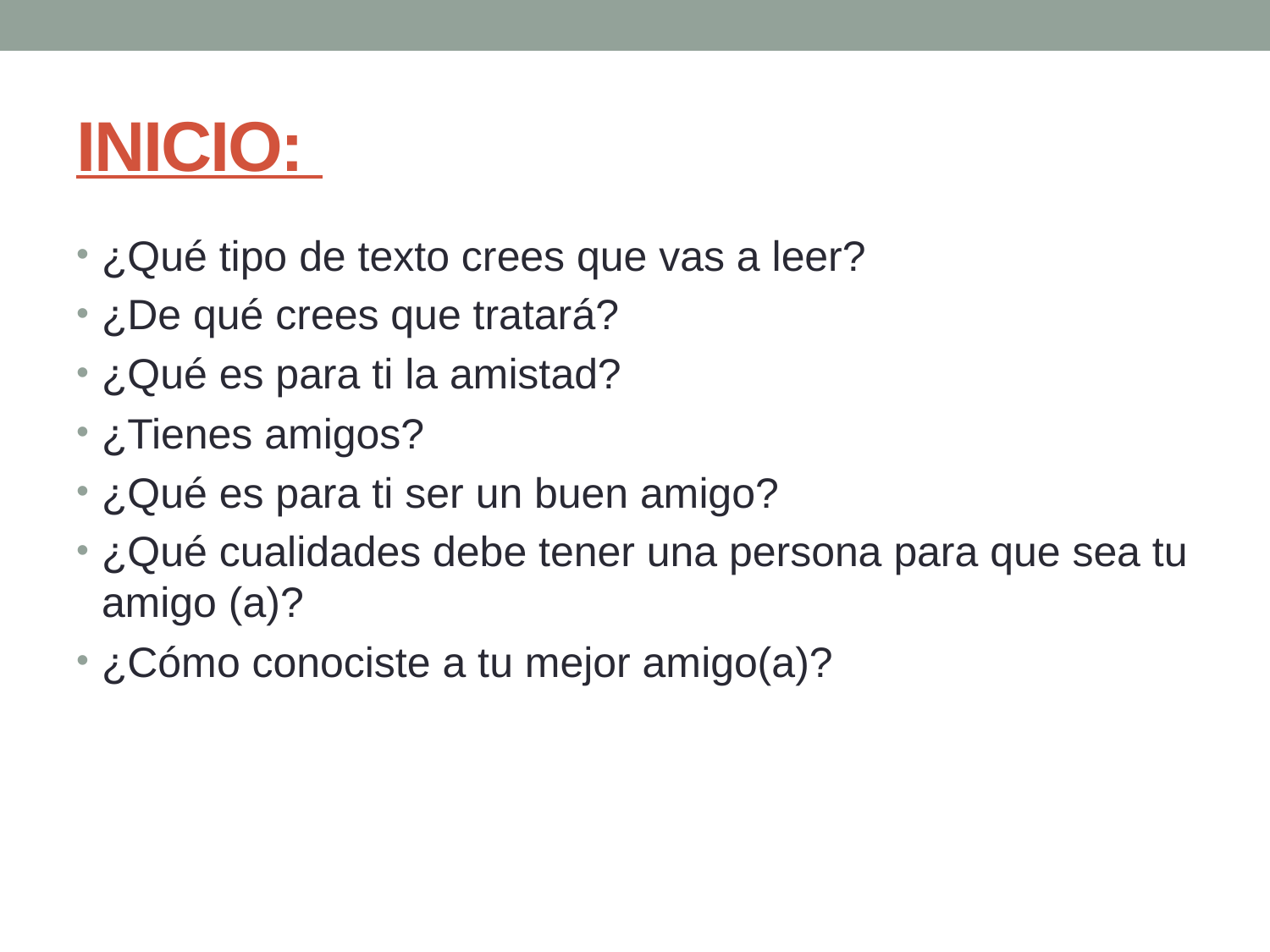

# INICIO:
¿Qué tipo de texto crees que vas a leer?
¿De qué crees que tratará?
¿Qué es para ti la amistad?
¿Tienes amigos?
¿Qué es para ti ser un buen amigo?
¿Qué cualidades debe tener una persona para que sea tu amigo (a)?
¿Cómo conociste a tu mejor amigo(a)?